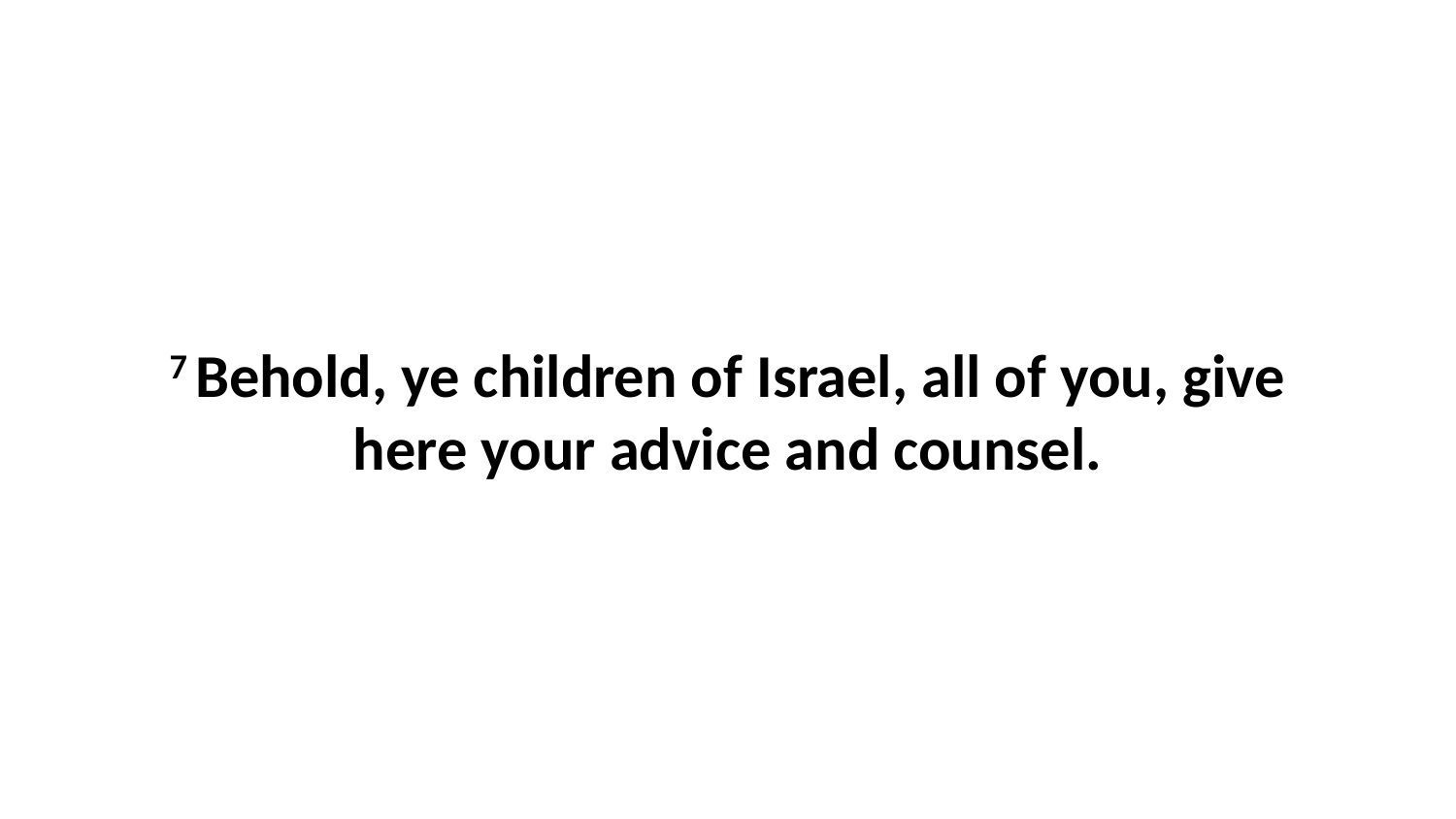

7 Behold, ye children of Israel, all of you, give here your advice and counsel.